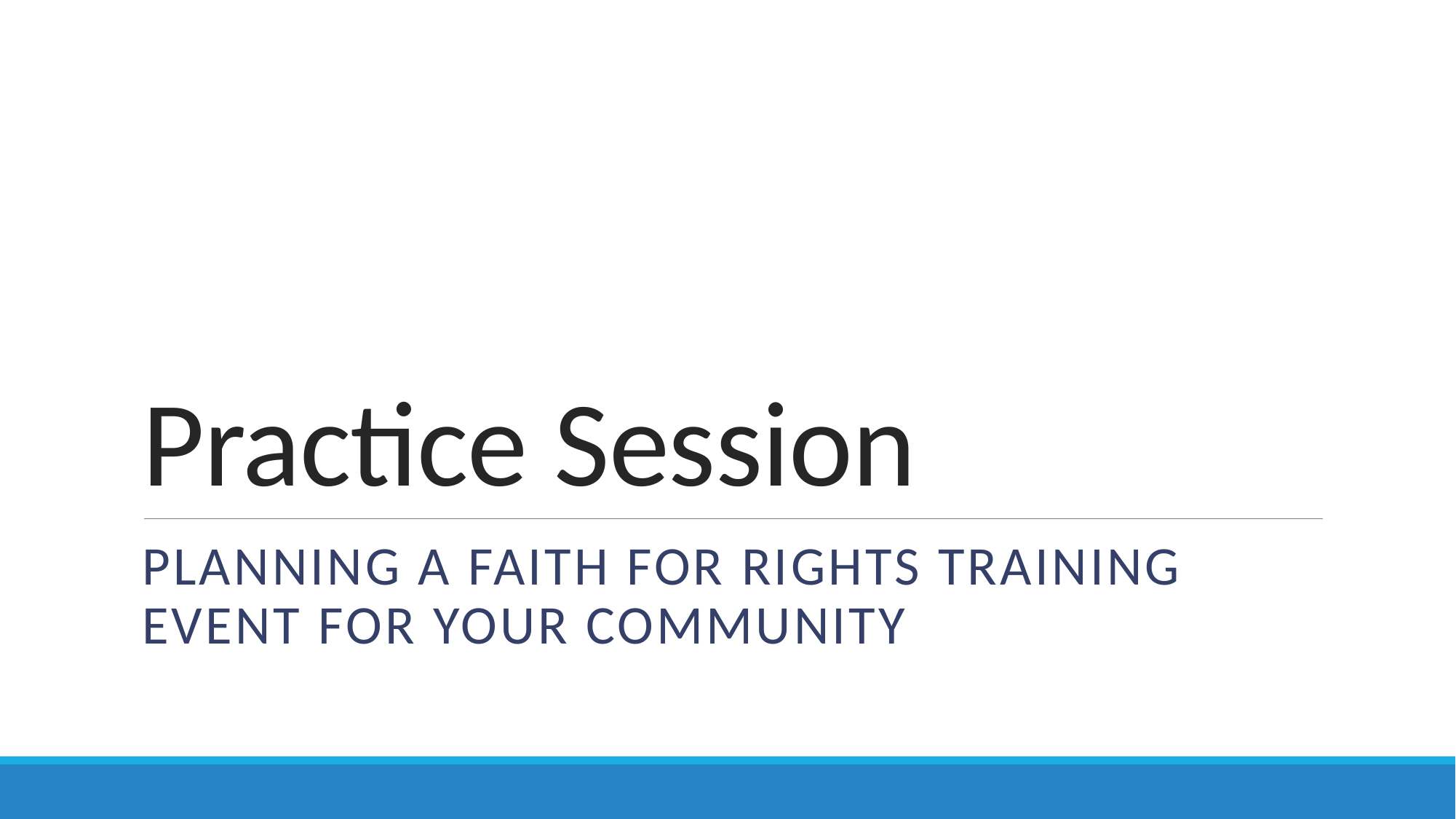

# Practice Session
Planning a faith for rights TRAINING event for your community